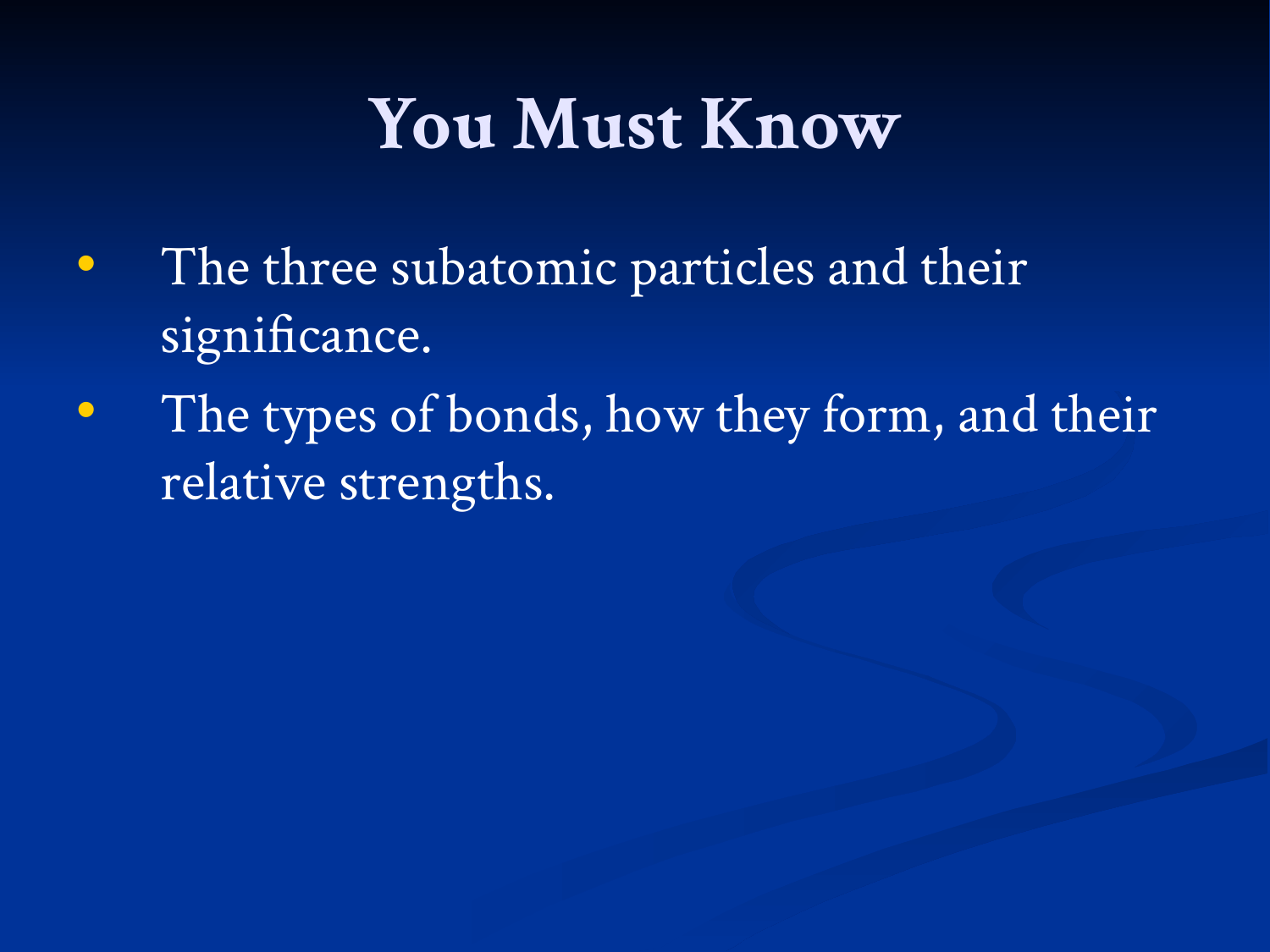

# You Must Know
The three subatomic particles and their significance.
The types of bonds, how they form, and their relative strengths.